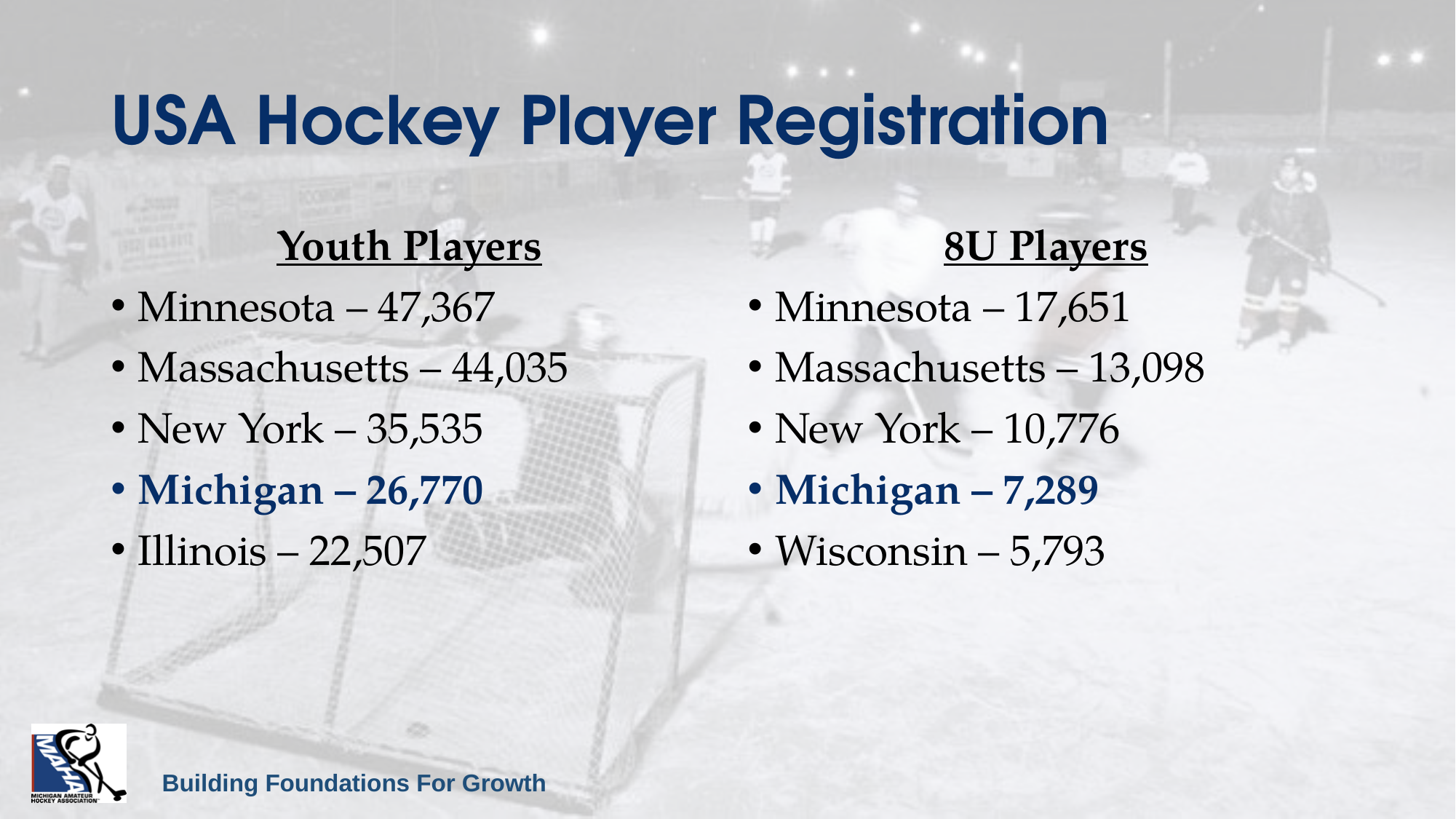

# USA Hockey Player Registration
Youth Players
Minnesota – 47,367
Massachusetts – 44,035
New York – 35,535
Michigan – 26,770
Illinois – 22,507

8U Players
Minnesota – 17,651
Massachusetts – 13,098
New York – 10,776
Michigan – 7,289
Wisconsin – 5,793

Building Foundations For Growth